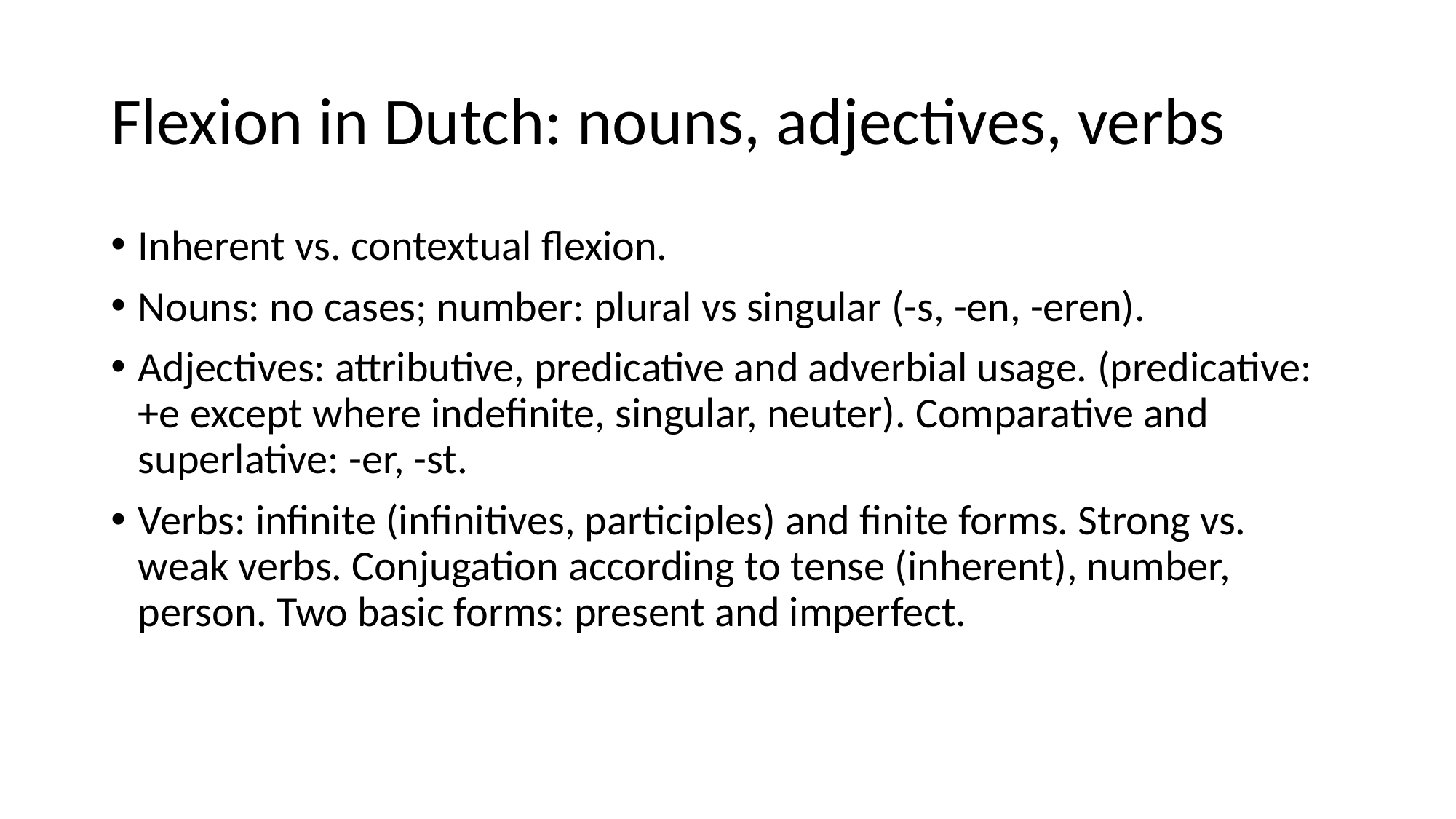

# Flexion in Dutch: nouns, adjectives, verbs
Inherent vs. contextual flexion.
Nouns: no cases; number: plural vs singular (-s, -en, -eren).
Adjectives: attributive, predicative and adverbial usage. (predicative: +e except where indefinite, singular, neuter). Comparative and superlative: -er, -st.
Verbs: infinite (infinitives, participles) and finite forms. Strong vs. weak verbs. Conjugation according to tense (inherent), number, person. Two basic forms: present and imperfect.